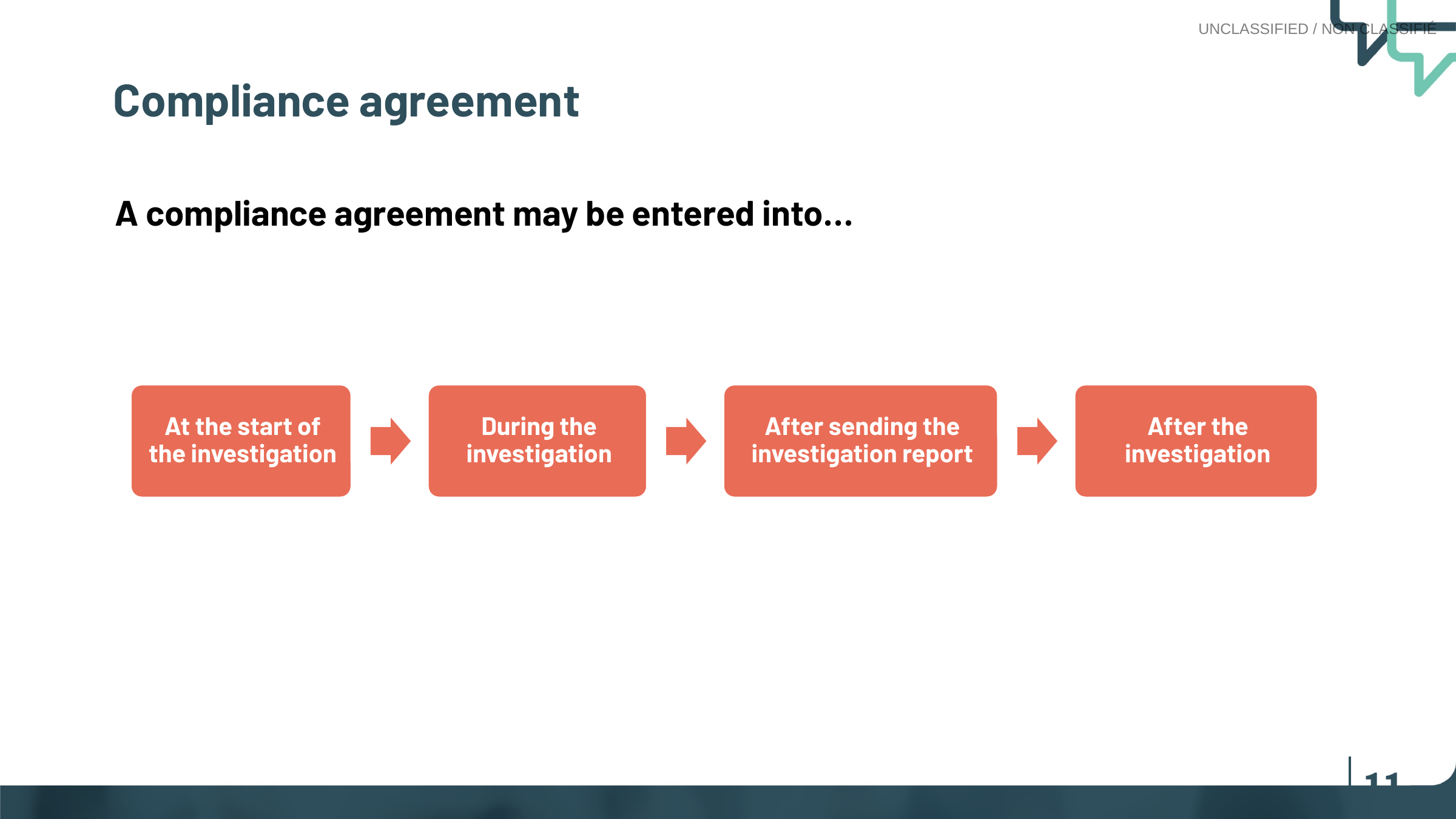

Compliance agreement
At the start of the investigation

During the investigation

After sending the investigation report

After the investigation
A compliance agreement may be entered into…
11